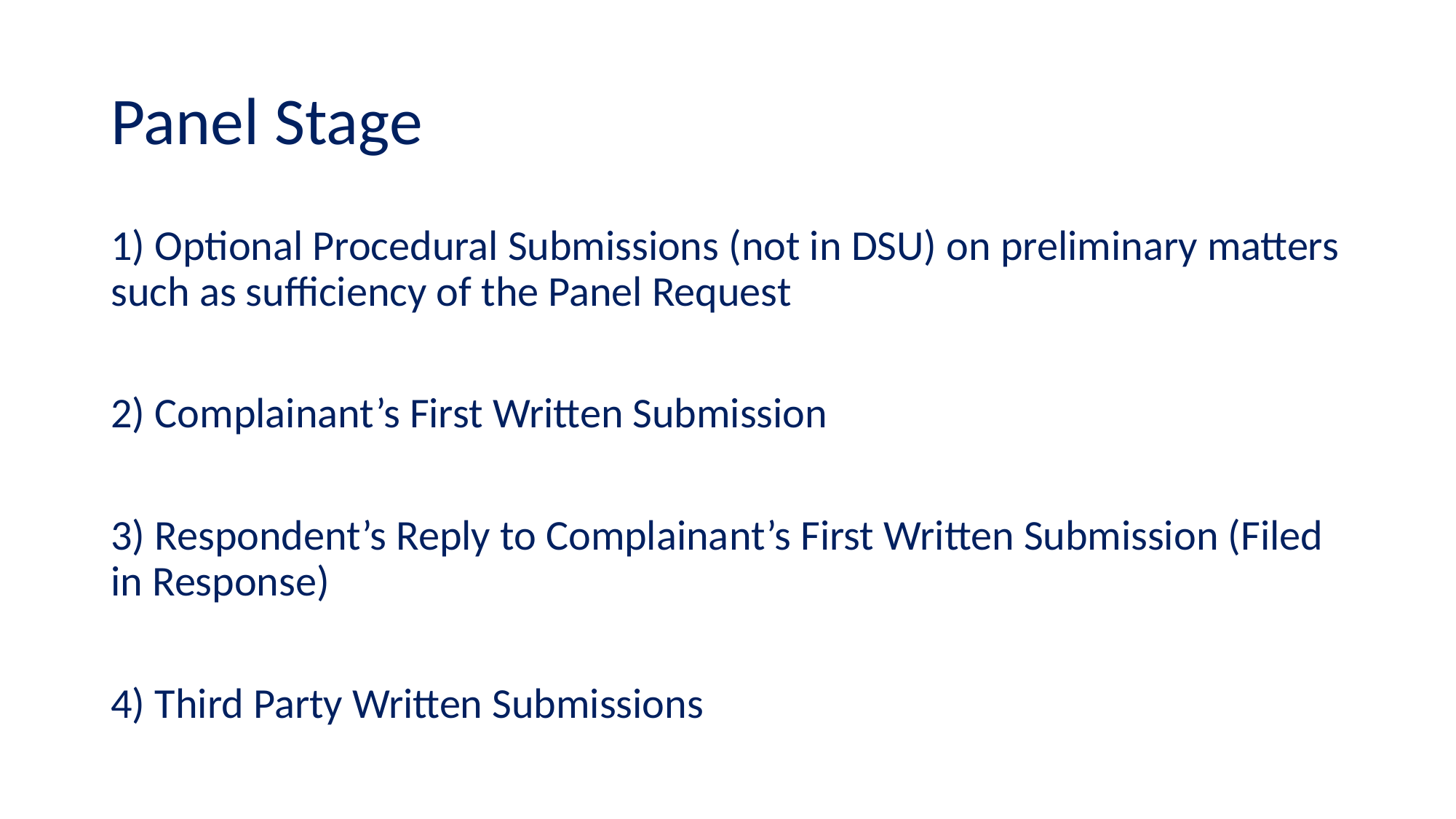

# Panel Stage
1) Optional Procedural Submissions (not in DSU) on preliminary matters such as sufficiency of the Panel Request

2) Complainant’s First Written Submission

3) Respondent’s Reply to Complainant’s First Written Submission (Filed in Response)

4) Third Party Written Submissions